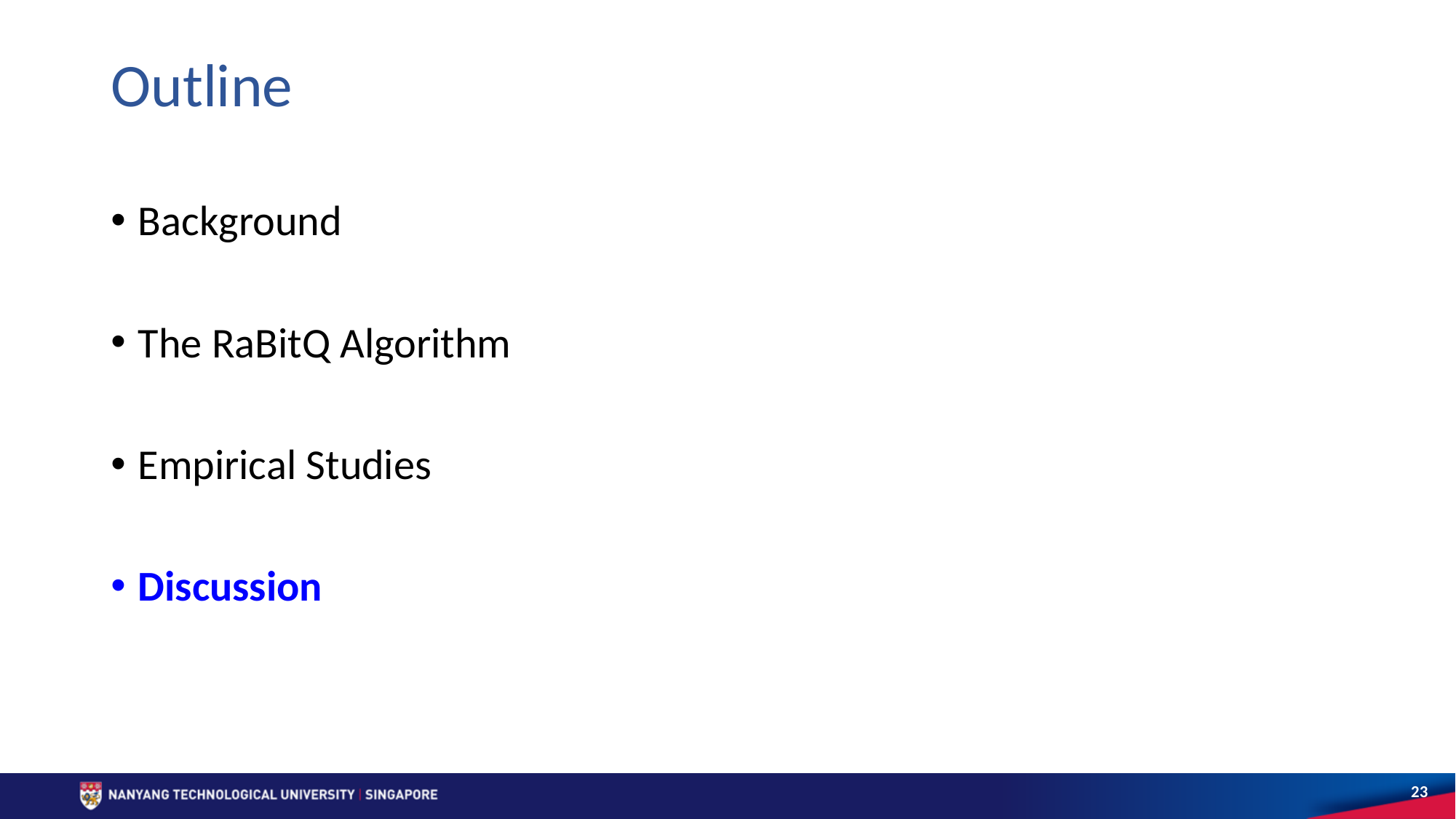

# Outline
Background

The RaBitQ Algorithm

Empirical Studies

Discussion
23